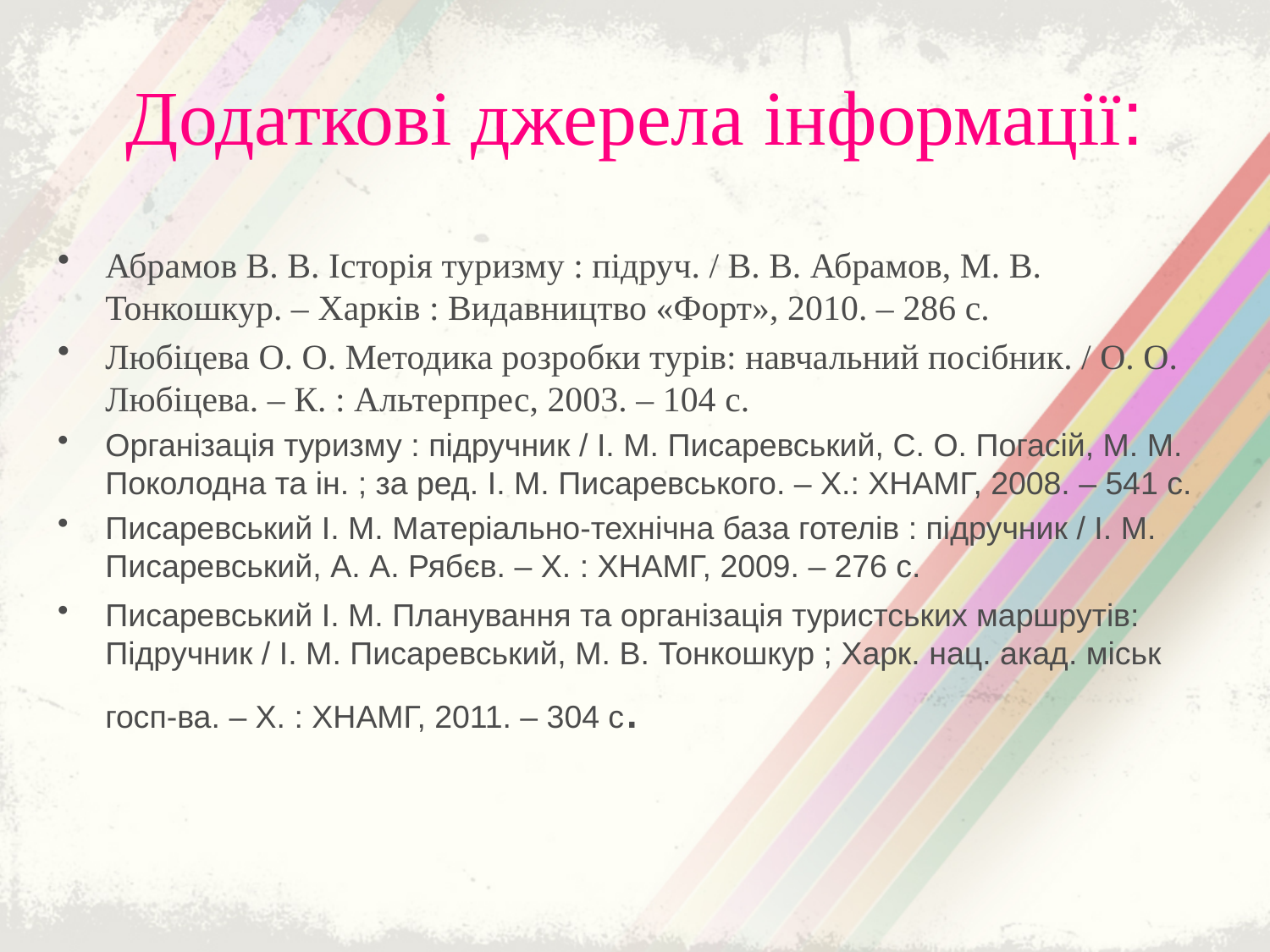

# Додаткові джерела інформації:
Абрамов В. В. Історія туризму : підруч. / В. В. Абрамов, М. В. Тонкошкур. – Харків : Видавництво «Форт», 2010. – 286 с.
Любіцева О. О. Методика розробки турів: навчальний посібник. / О. О. Любіцева. – К. : Альтерпрес, 2003. – 104 с.
Організація туризму : підручник / І. М. Писаревський, С. О. Погасій, М. М. Поколодна та ін. ; за ред. І. М. Писаревського. – Х.: ХНАМГ, 2008. – 541 с.
Писаревський І. М. Матеріально-технічна база готелів : підручник / І. М. Писаревський, А. А. Рябєв. – Х. : ХНАМГ, 2009. – 276 с.
Писаревський І. М. Планування та організація туристських маршрутів: Підручник / І. М. Писаревський, М. В. Тонкошкур ; Харк. нац. акад. міськ госп-ва. – Х. : ХНАМГ, 2011. – 304 с.